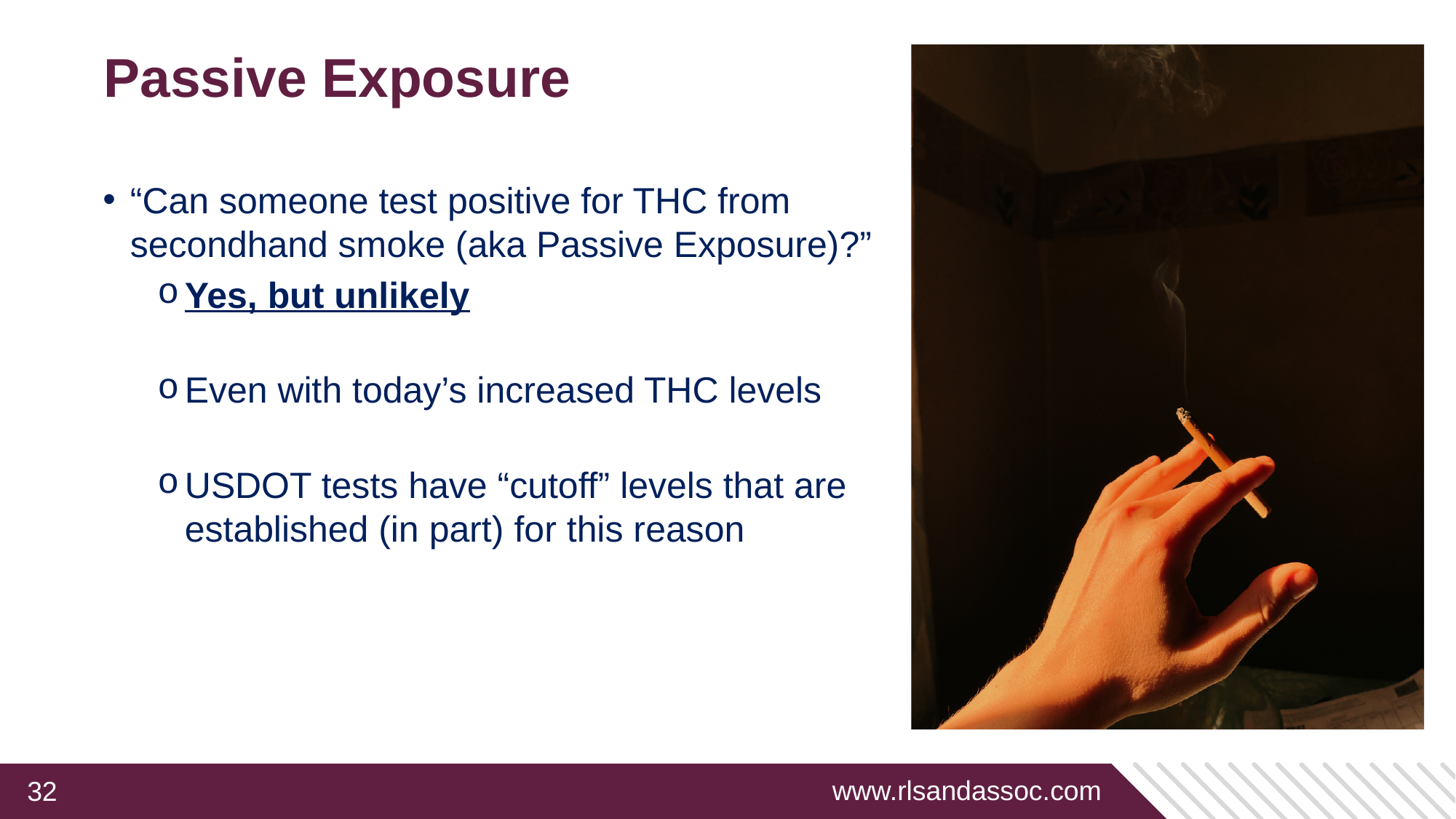

# Passive Exposure

“Can someone test positive for THC from secondhand smoke (aka Passive Exposure)?”
Yes, but unlikely
Even with today’s increased THC levels
USDOT tests have “cutoff” levels that are established (in part) for this reason